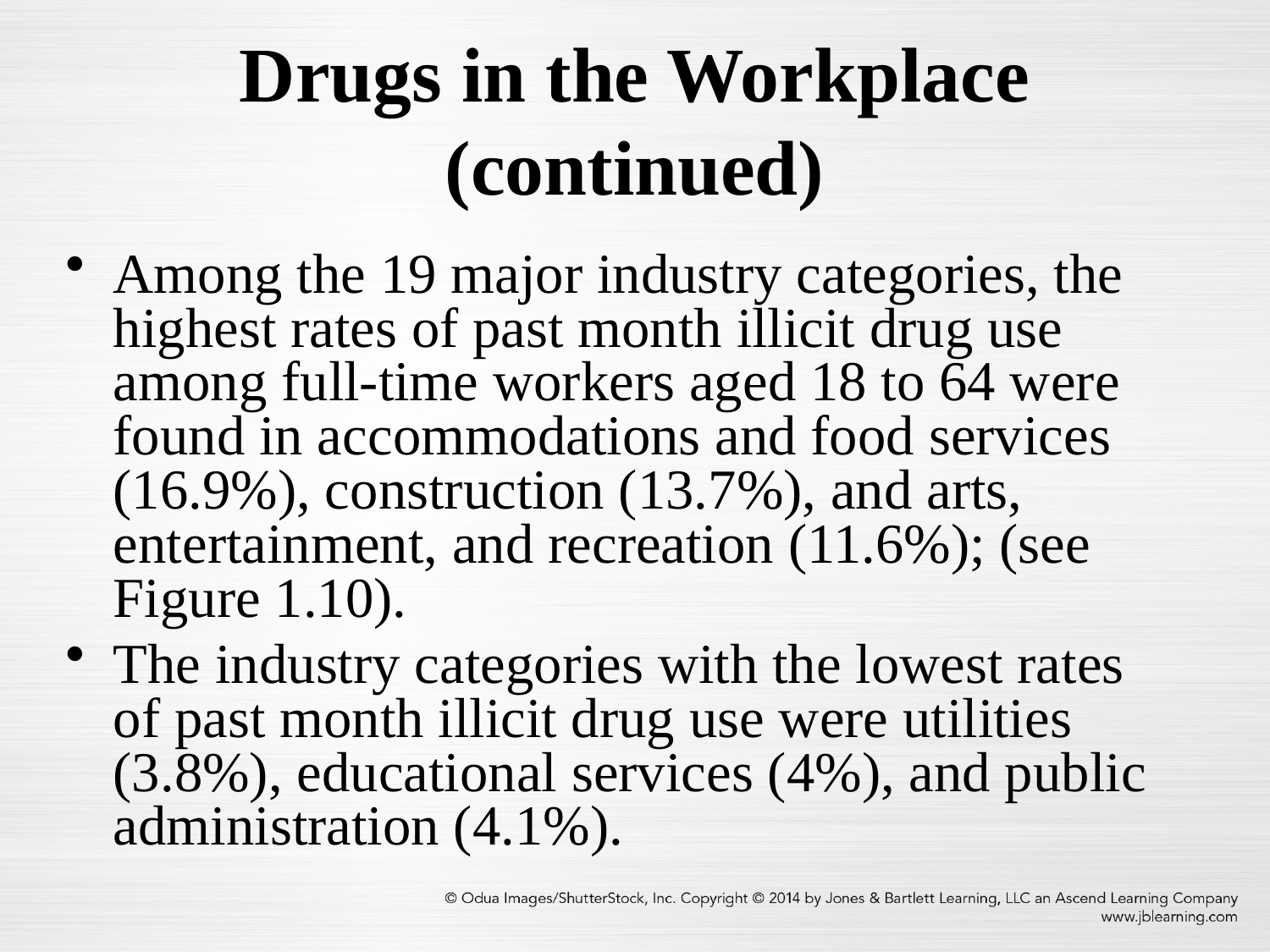

# Drugs in the Workplace (continued)
Among the 19 major industry categories, the highest rates of past month illicit drug use among full-time workers aged 18 to 64 were found in accommodations and food services (16.9%), construction (13.7%), and arts, entertainment, and recreation (11.6%); (see Figure 1.10).
The industry categories with the lowest rates of past month illicit drug use were utilities (3.8%), educational services (4%), and public administration (4.1%).